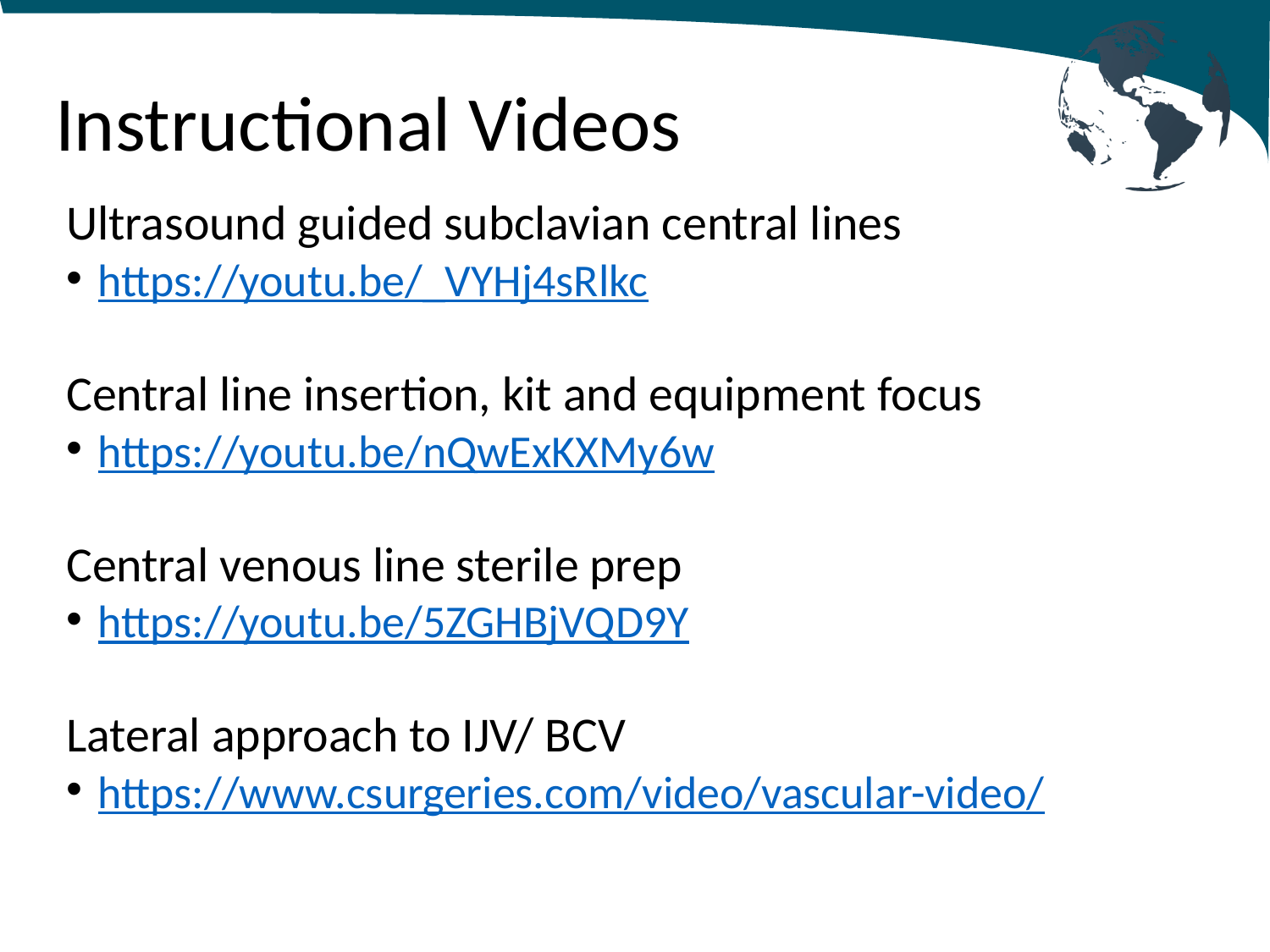

# Instructional Videos
Ultrasound guided subclavian central lines
https://youtu.be/_VYHj4sRlkc

Central line insertion, kit and equipment focus
https://youtu.be/nQwExKXMy6w

Central venous line sterile prep
https://youtu.be/5ZGHBjVQD9Y

Lateral approach to IJV/ BCV
https://www.csurgeries.com/video/vascular-video/